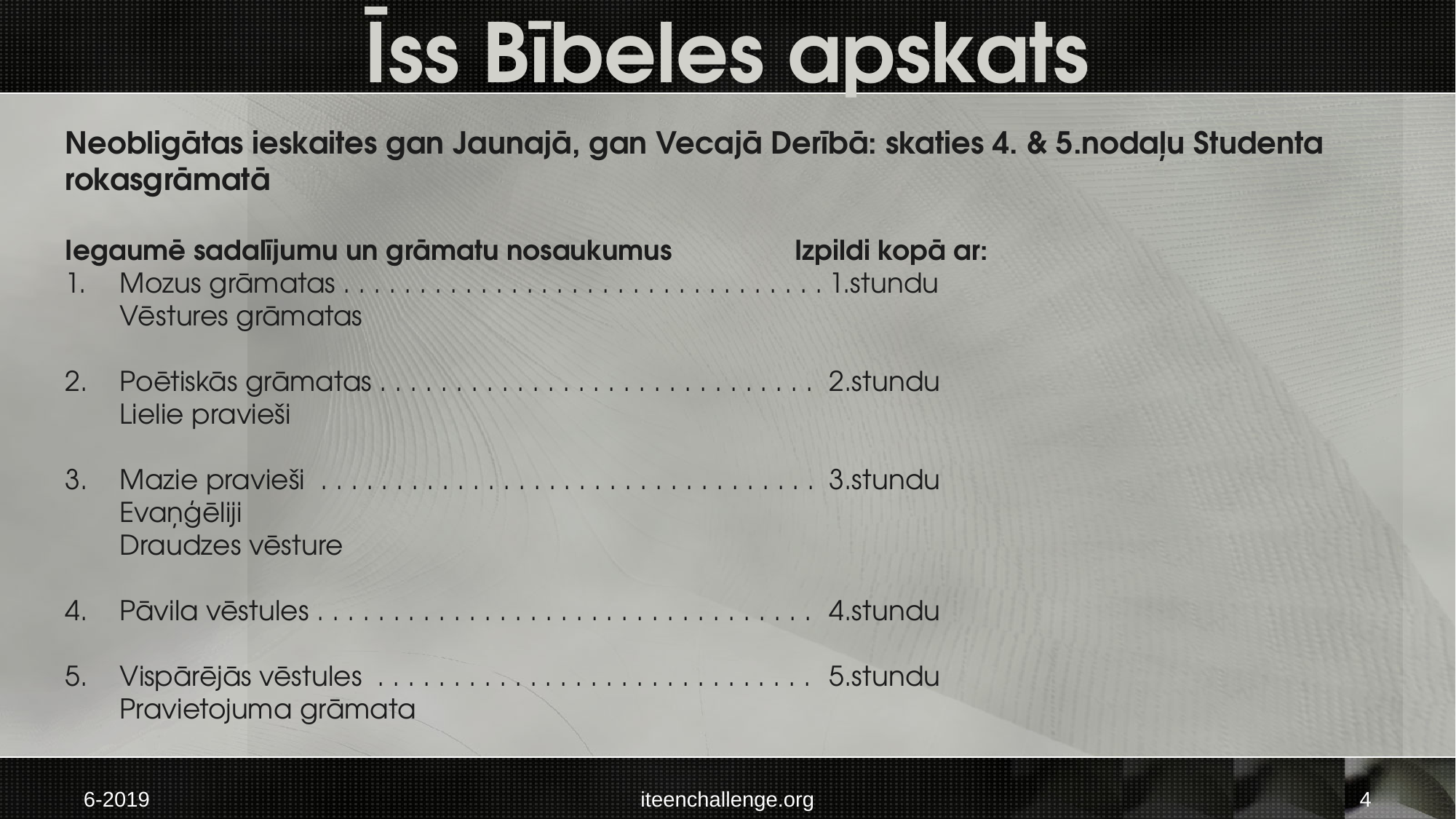

# Īss Bībeles apskats

Neobligātas ieskaites gan Jaunajā, gan Vecajā Derībā: skaties 4. & 5.nodaļu Studenta rokasgrāmatā

Iegaumē sadalījumu un grāmatu nosaukumus                Izpildi kopā ar:
1. 	Mozus grāmatas . . . . . . . . . . . . . . . . . . . . . . . . . . . . . . . .	1.stundu
	Vēstures grāmatas

2.	Poētiskās grāmatas . . . . . . . . . . . . . . . . . . . . . . . . . . . . . 	2.stundu
	Lielie pravieši

3.	Mazie pravieši  . . . . . . . . . . . . . . . . . . . . . . . . . . . . . . . . . 	3.stundu
	Evaņģēliji
	Draudzes vēsture

4.	Pāvila vēstules . . . . . . . . . . . . . . . . . . . . . . . . . . . . . . . . . 	4.stundu

5.	Vispārējās vēstules  . . . . . . . . . . . . . . . . . . . . . . . . . . . . .	5.stundu
	Pravietojuma grāmata
6-2019
iteenchallenge.org
4